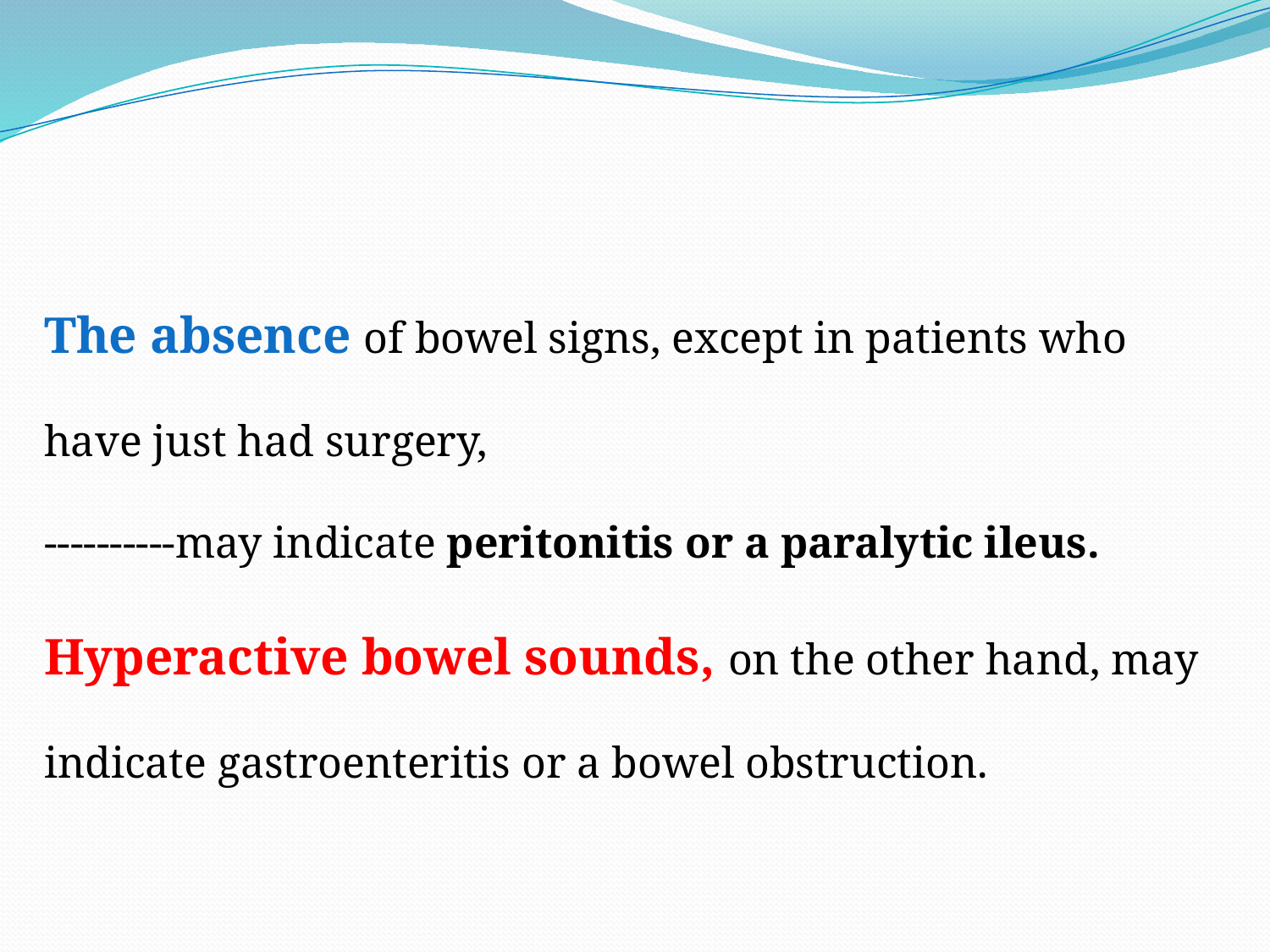

The absence of bowel signs, except in patients who have just had surgery,
----------may indicate peritonitis or a paralytic ileus.
Hyperactive bowel sounds, on the other hand, may indicate gastroenteritis or a bowel obstruction.